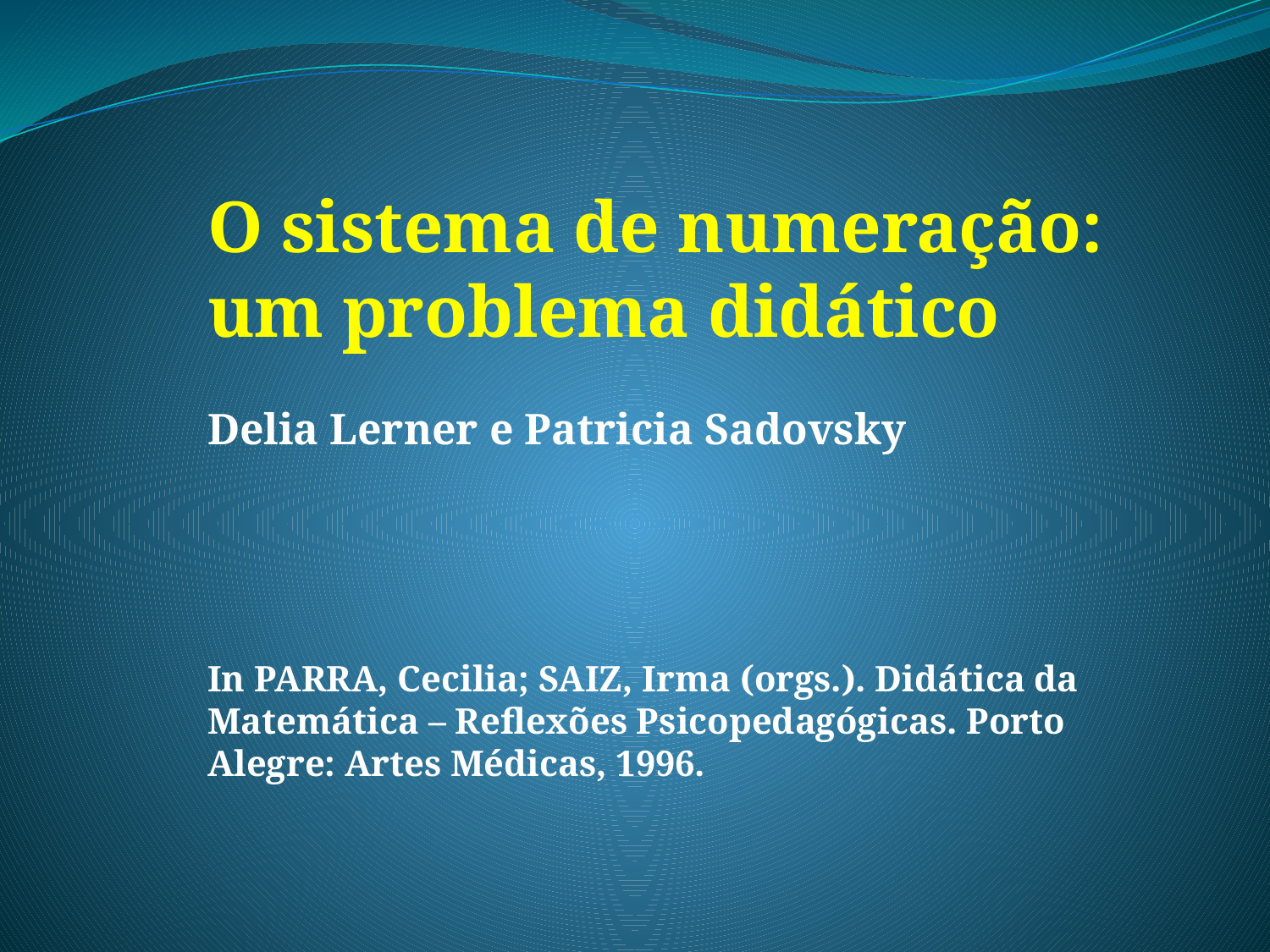

O sistema de numeração: um problema didático

Delia Lerner e Patricia Sadovsky

In PARRA, Cecilia; SAIZ, Irma (orgs.). Didática da Matemática – Reflexões Psicopedagógicas. Porto Alegre: Artes Médicas, 1996.